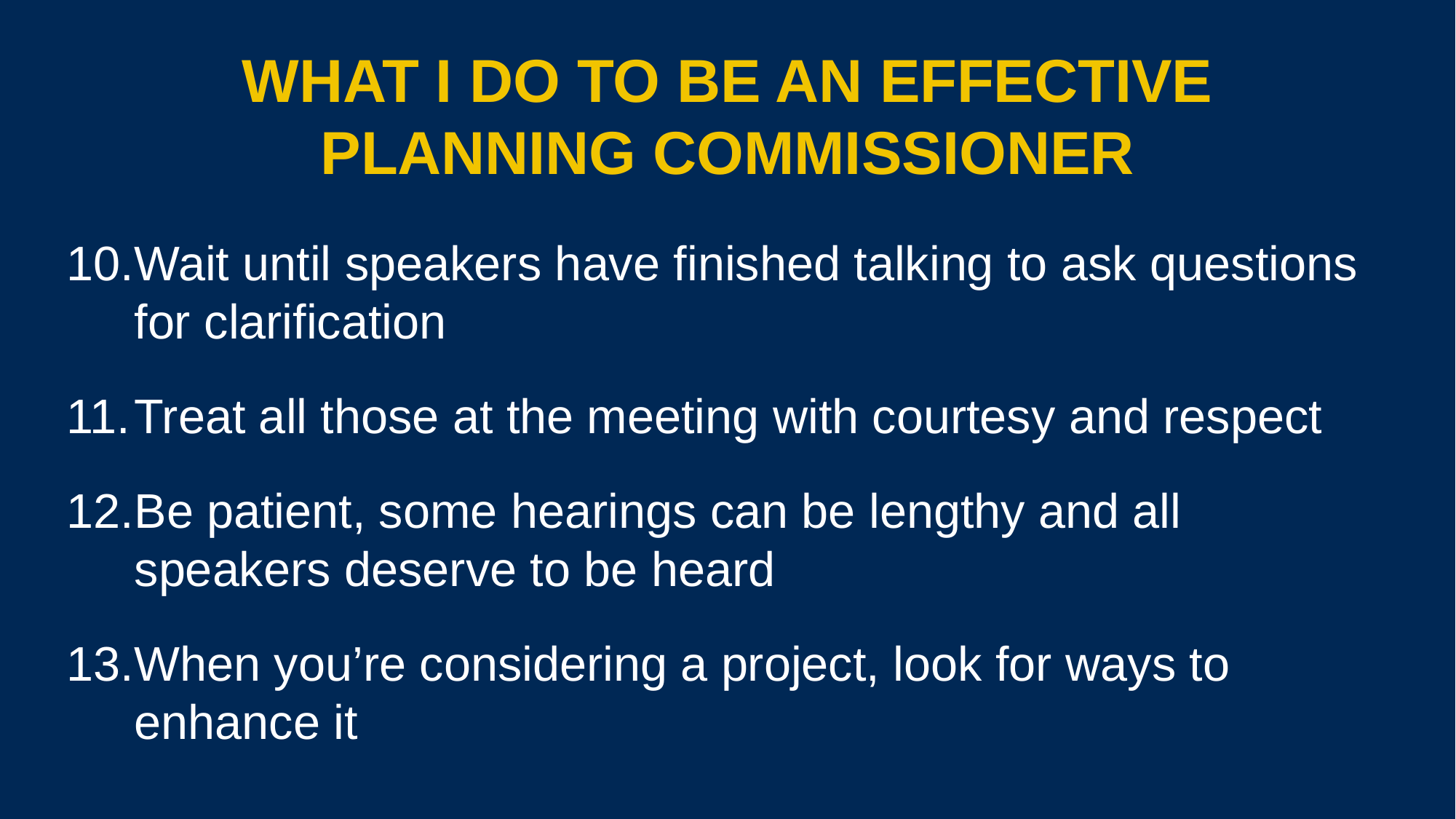

WHAT I DO TO BE AN EFFECTIVE
PLANNING COMMISSIONER

Wait until speakers have finished talking to ask questions for clarification
Treat all those at the meeting with courtesy and respect
Be patient, some hearings can be lengthy and all speakers deserve to be heard
When you’re considering a project, look for ways to enhance it